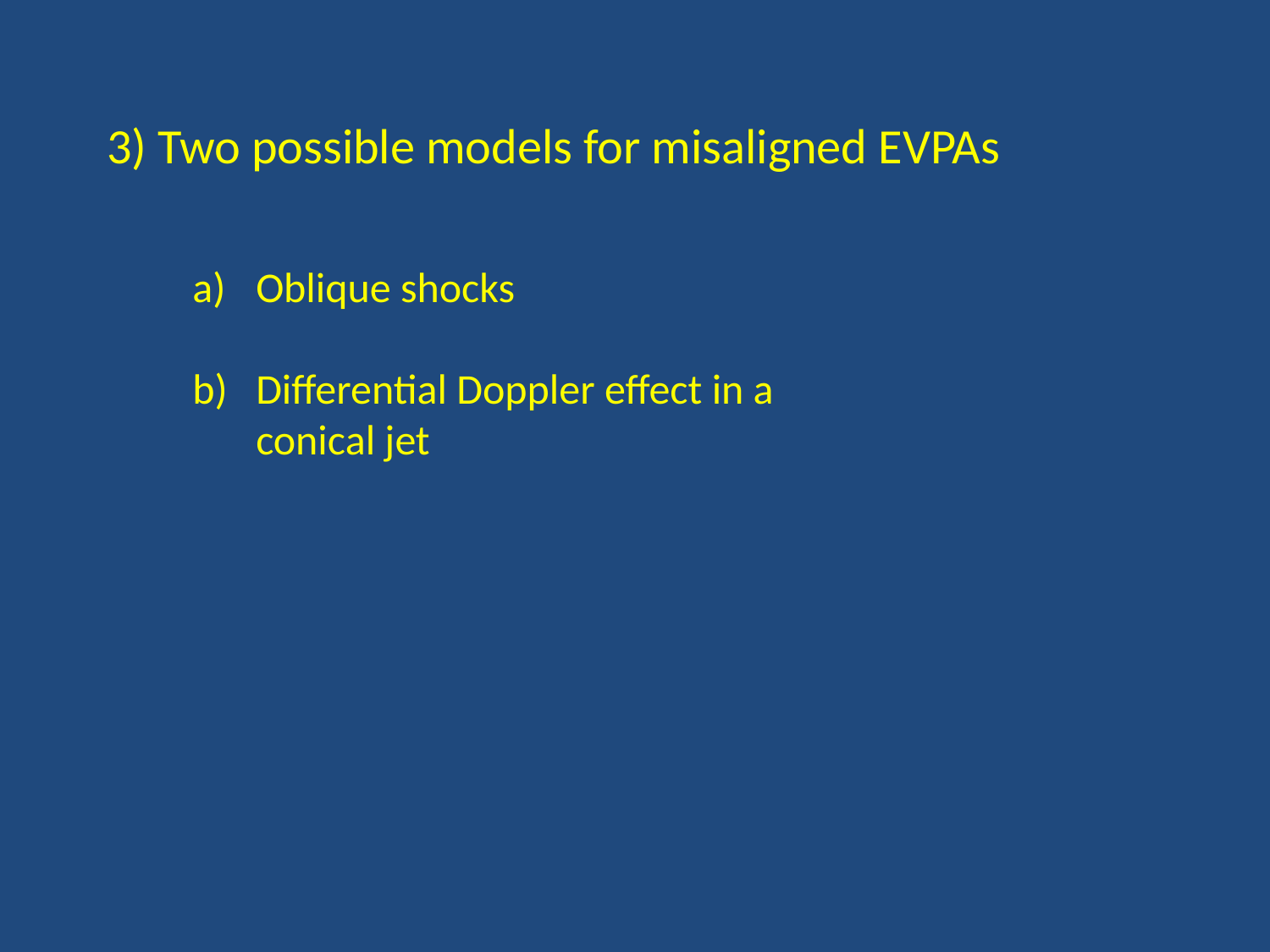

3) Two possible models for misaligned EVPAs
Oblique shocks

Differential Doppler effect in a conical jet